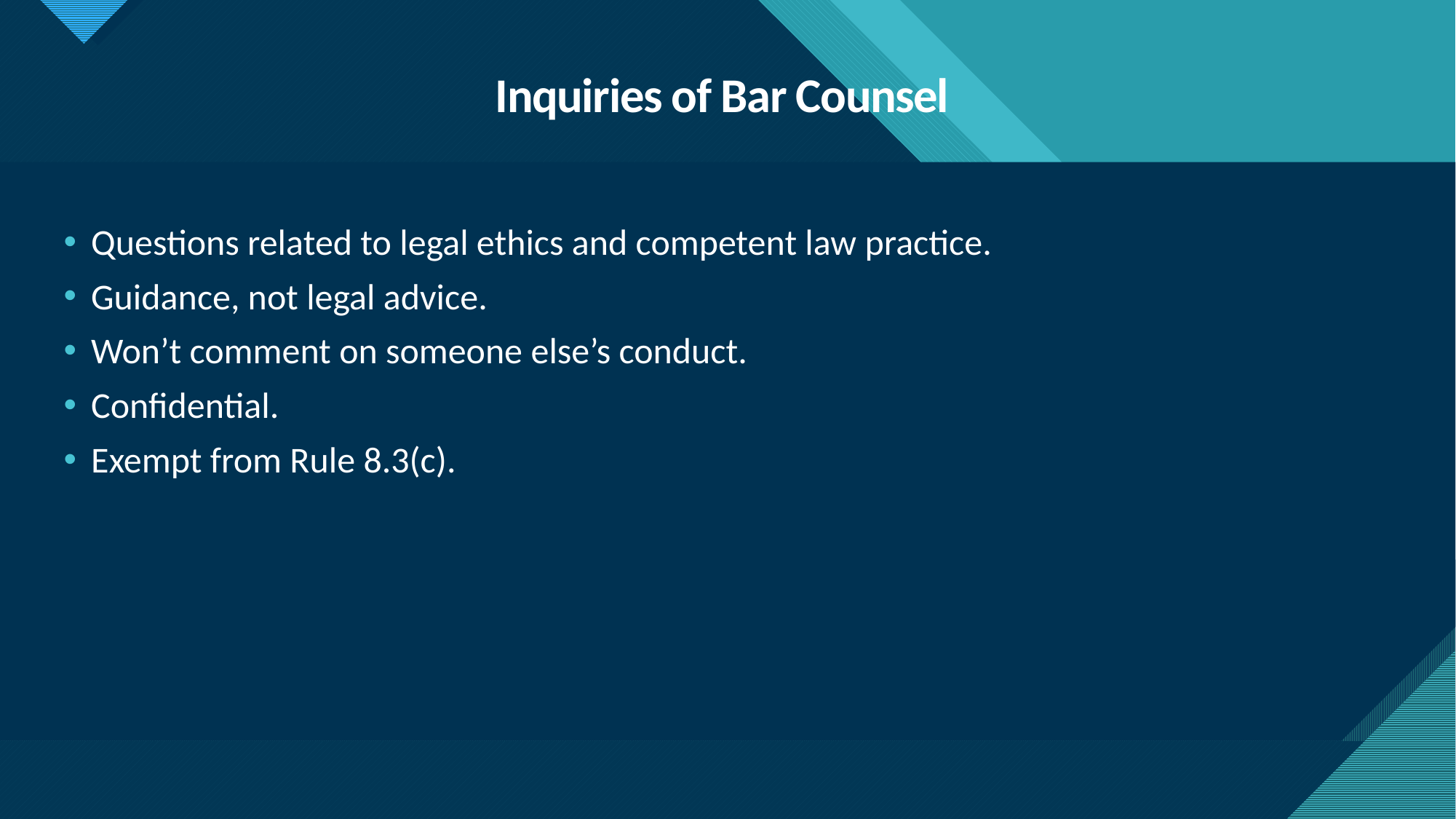

# Inquiries of Bar Counsel
Questions related to legal ethics and competent law practice.
Guidance, not legal advice.
Won’t comment on someone else’s conduct.
Confidential.
Exempt from Rule 8.3(c).